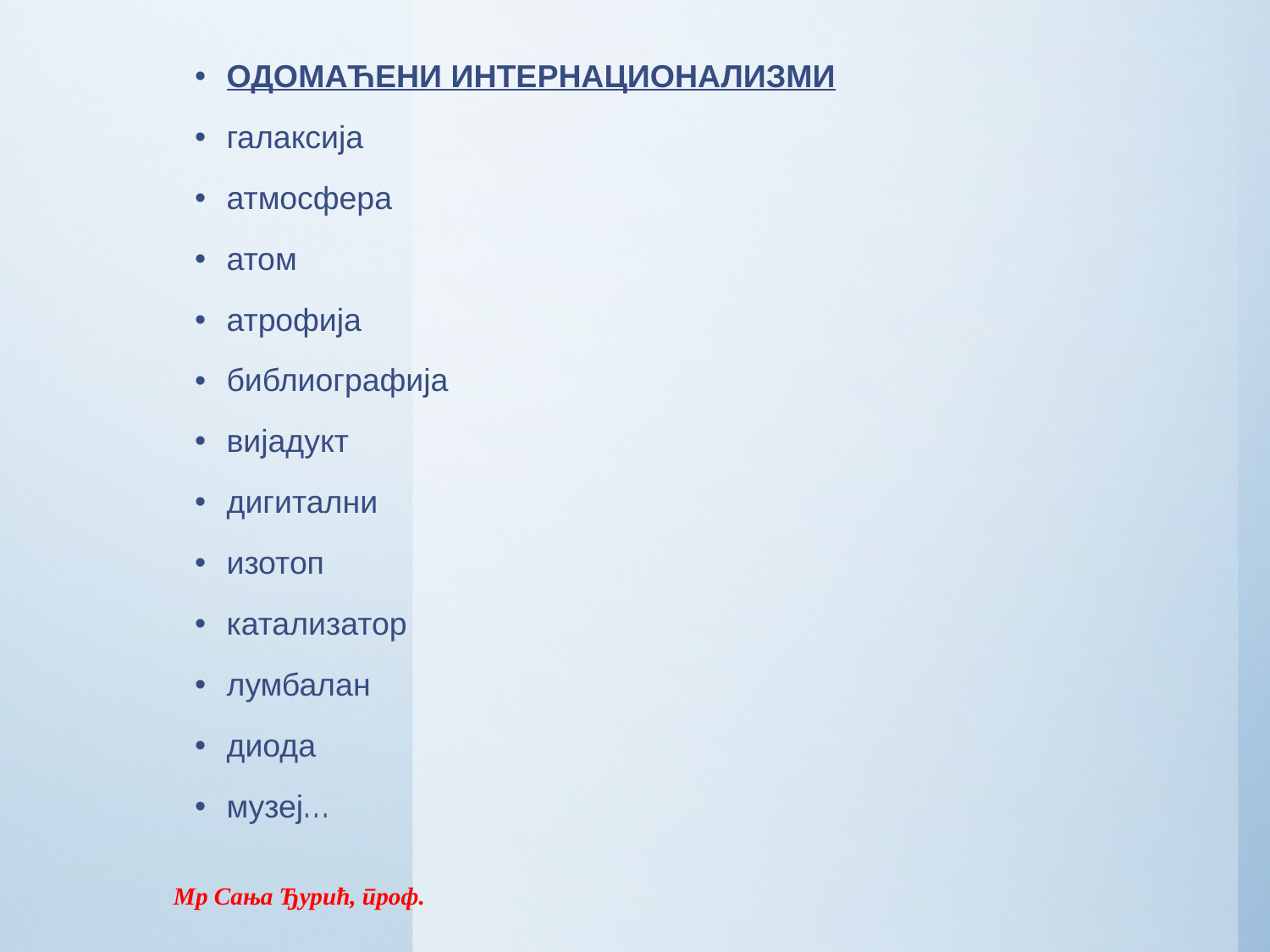

ОДОМАЋЕНИ ИНТЕРНАЦИОНАЛИЗМИ
галаксија
атмосфера
атом
атрофија
библиографија
вијадукт
дигитални
изотоп
катализатор
лумбалан
диода
музеј…

Мр Сања Ђурић, проф.